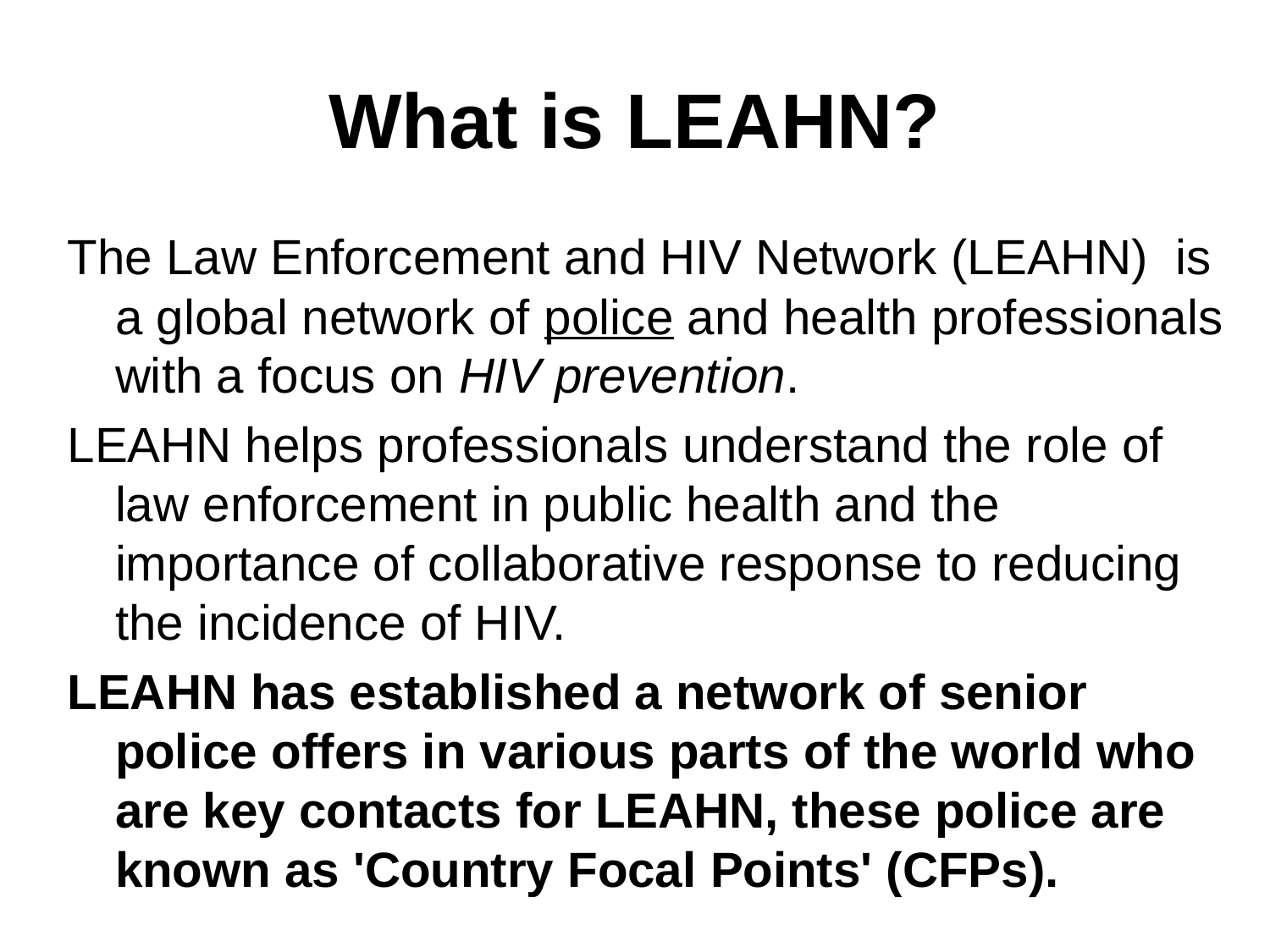

# What is LEAHN?

The Law Enforcement and HIV Network (LEAHN)  is a global network of police and health professionals with a focus on HIV prevention.
LEAHN helps professionals understand the role of law enforcement in public health and the importance of collaborative response to reducing the incidence of HIV.
LEAHN has established a network of senior police offers in various parts of the world who are key contacts for LEAHN, these police are known as 'Country Focal Points' (CFPs).

.